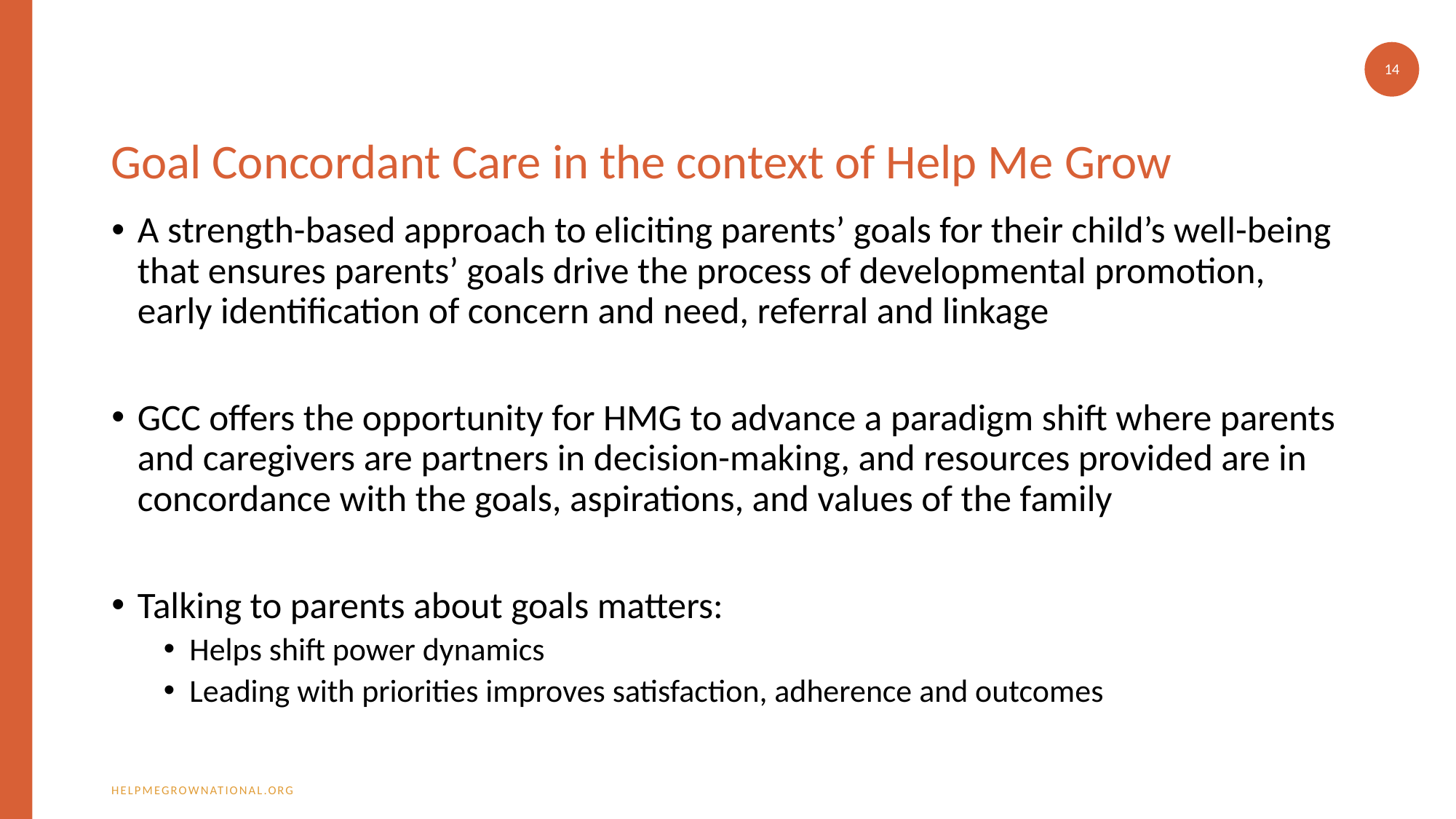

14
# Goal Concordant Care in the context of Help Me Grow
A strength-based approach to eliciting parents’ goals for their child’s well-being that ensures parents’ goals drive the process of developmental promotion, early identification of concern and need, referral and linkage

GCC offers the opportunity for HMG to advance a paradigm shift where parents and caregivers are partners in decision-making, and resources provided are in concordance with the goals, aspirations, and values of the family

Talking to parents about goals matters:
Helps shift power dynamics
Leading with priorities improves satisfaction, adherence and outcomes